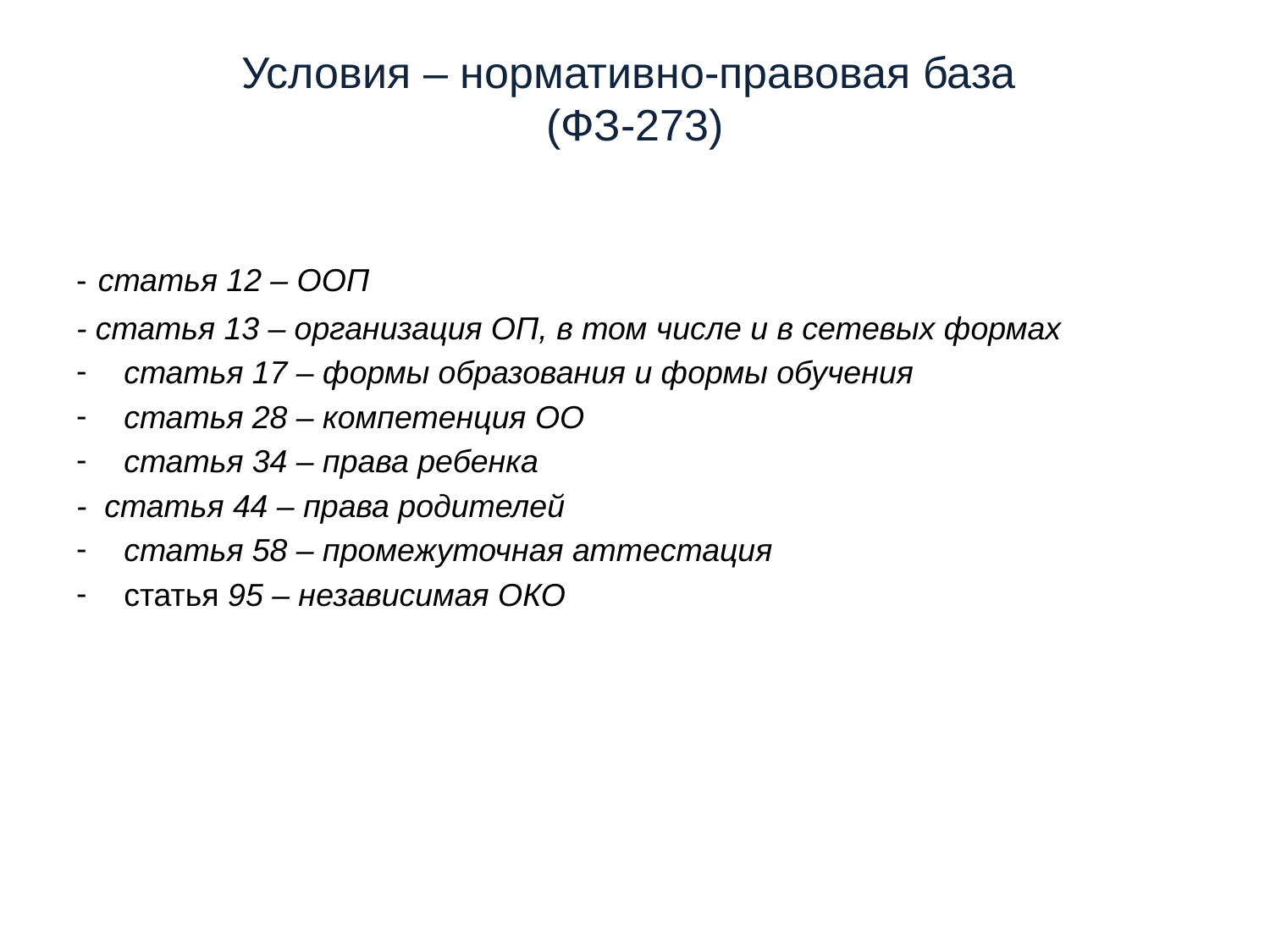

# Условия – нормативно-правовая база (ФЗ-273)
- статья 12 – ООП
- статья 13 – организация ОП, в том числе и в сетевых формах
статья 17 – формы образования и формы обучения
статья 28 – компетенция ОО
статья 34 – права ребенка
-  статья 44 – права родителей
статья 58 – промежуточная аттестация
статья 95 – независимая ОКО